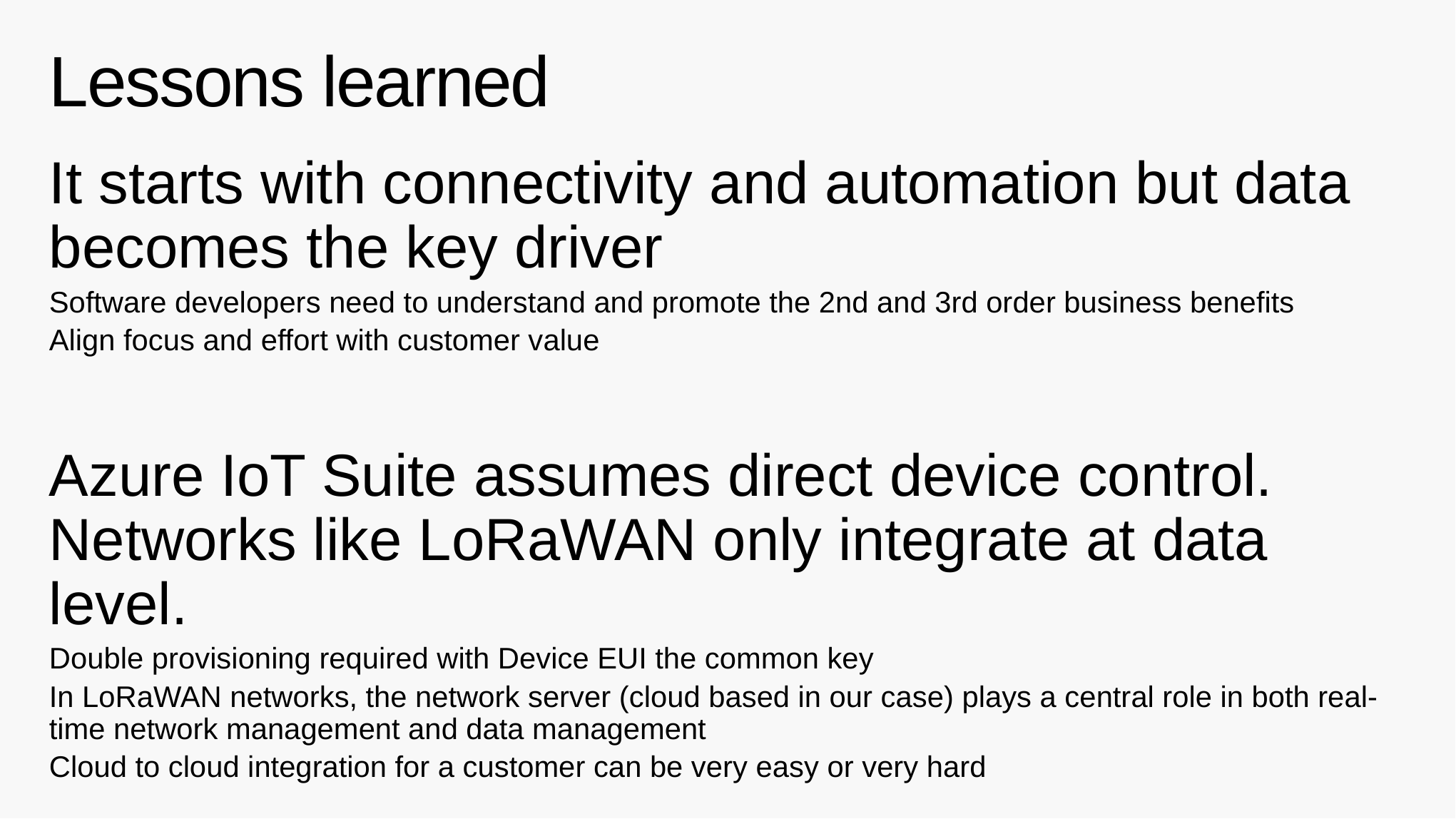

# Lessons learned
It starts with connectivity and automation but data becomes the key driver
Software developers need to understand and promote the 2nd and 3rd order business benefits
Align focus and effort with customer value

Azure IoT Suite assumes direct device control. Networks like LoRaWAN only integrate at data level.
Double provisioning required with Device EUI the common key
In LoRaWAN networks, the network server (cloud based in our case) plays a central role in both real-time network management and data management
Cloud to cloud integration for a customer can be very easy or very hard